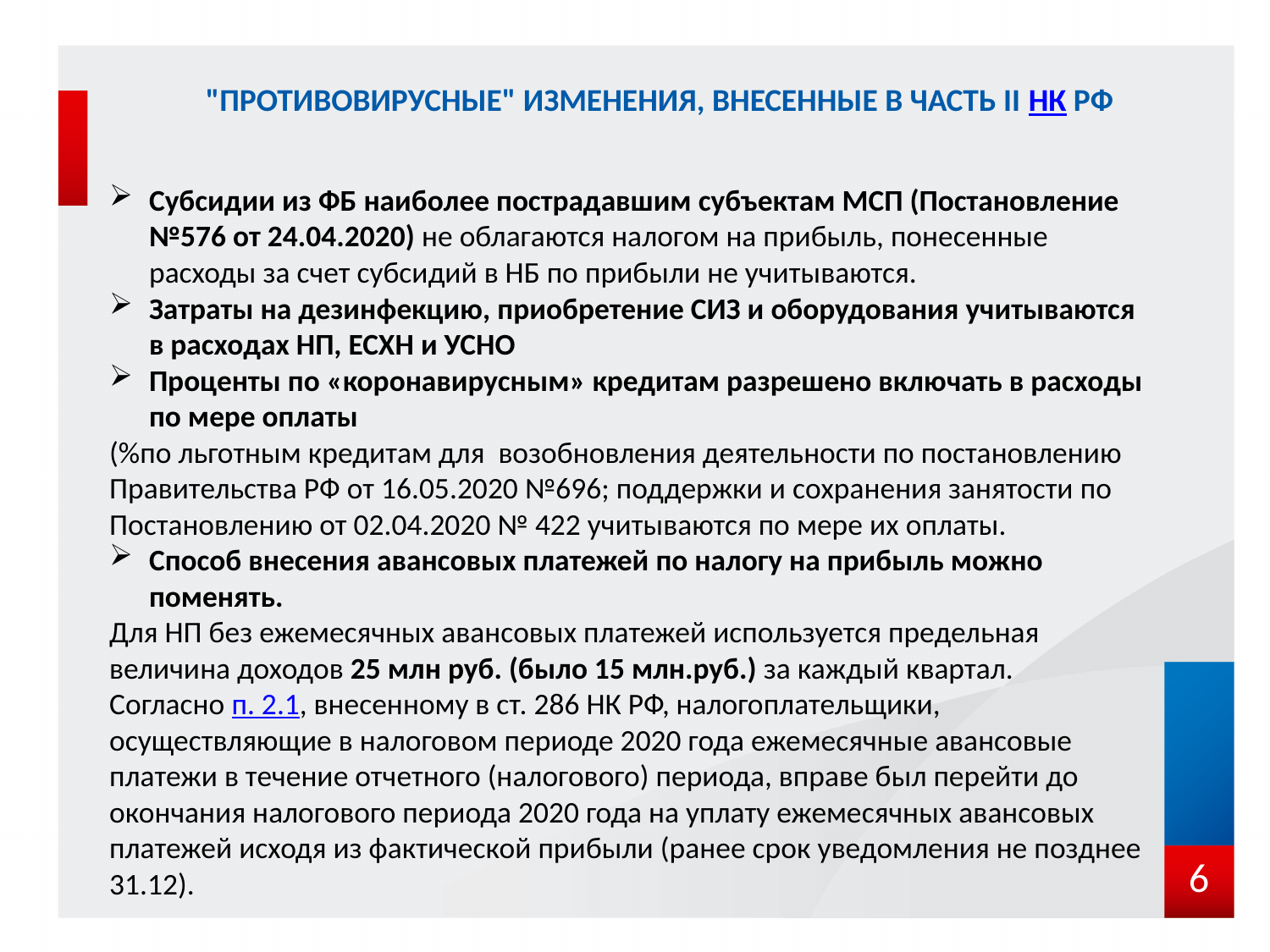

# "ПРОТИВОВИРУСНЫЕ" ИЗМЕНЕНИЯ, ВНЕСЕННЫЕ В ЧАСТЬ II НК РФ
Субсидии из ФБ наиболее пострадавшим субъектам МСП (Постановление №576 от 24.04.2020) не облагаются налогом на прибыль, понесенные расходы за счет субсидий в НБ по прибыли не учитываются.
Затраты на дезинфекцию, приобретение СИЗ и оборудования учитываются в расходах НП, ЕСХН и УСНО
Проценты по «коронавирусным» кредитам разрешено включать в расходы по мере оплаты
(%по льготным кредитам для  возобновления деятельности по постановлению Правительства РФ от 16.05.2020 №696; поддержки и сохранения занятости по Постановлению от 02.04.2020 № 422 учитываются по мере их оплаты.
Способ внесения авансовых платежей по налогу на прибыль можно поменять.
Для НП без ежемесячных авансовых платежей используется предельная величина доходов 25 млн руб. (было 15 млн.руб.) за каждый квартал.
Согласно п. 2.1, внесенному в ст. 286 НК РФ, налогоплательщики, осуществляющие в налоговом периоде 2020 года ежемесячные авансовые платежи в течение отчетного (налогового) периода, вправе был перейти до окончания налогового периода 2020 года на уплату ежемесячных авансовых платежей исходя из фактической прибыли (ранее срок уведомления не позднее 31.12).
6